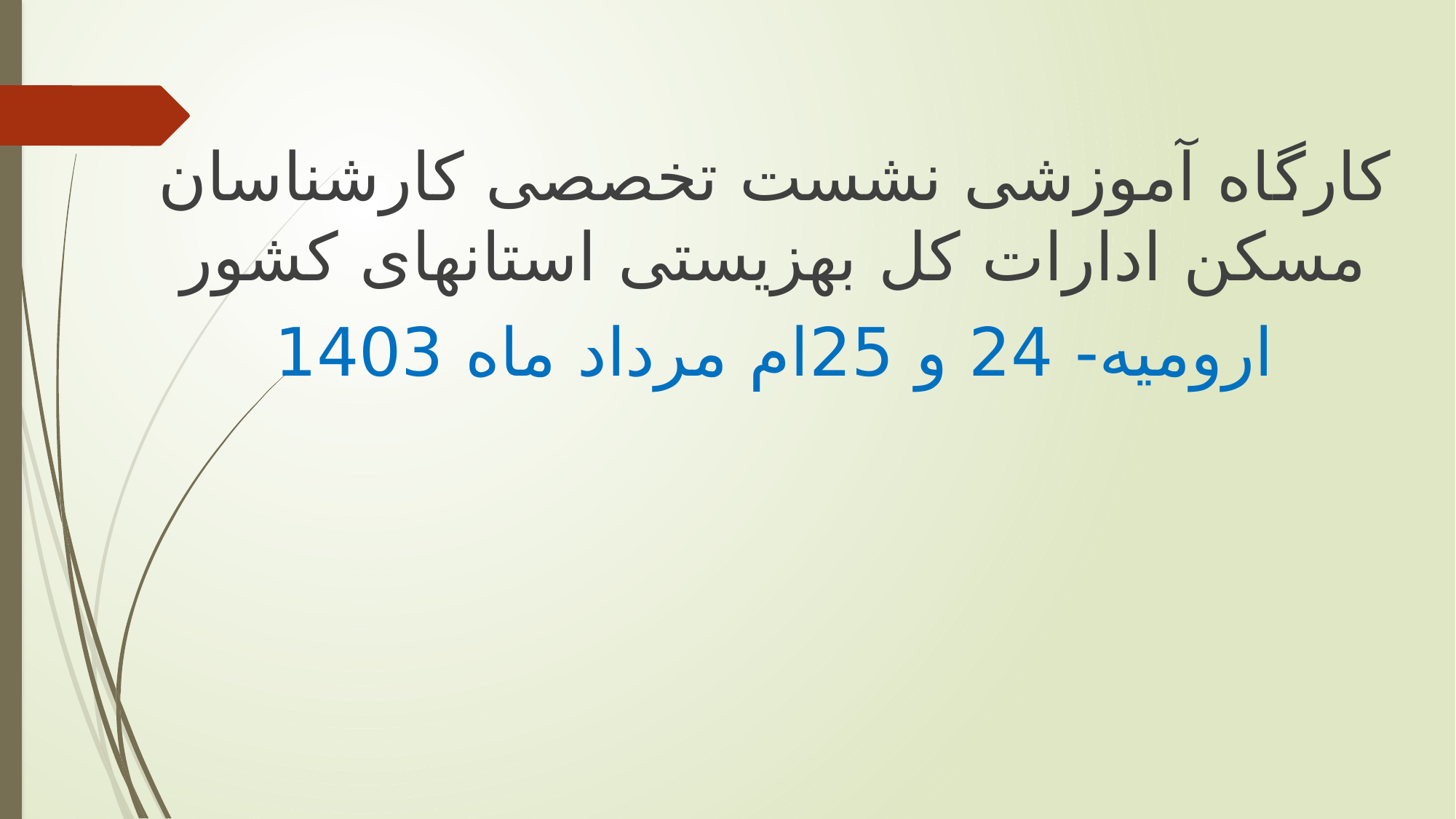

کارگاه آموزشی نشست تخصصی کارشناسان مسکن ادارات کل بهزیستی استانهای کشور
ارومیه- 24 و 25ام مرداد ماه 1403